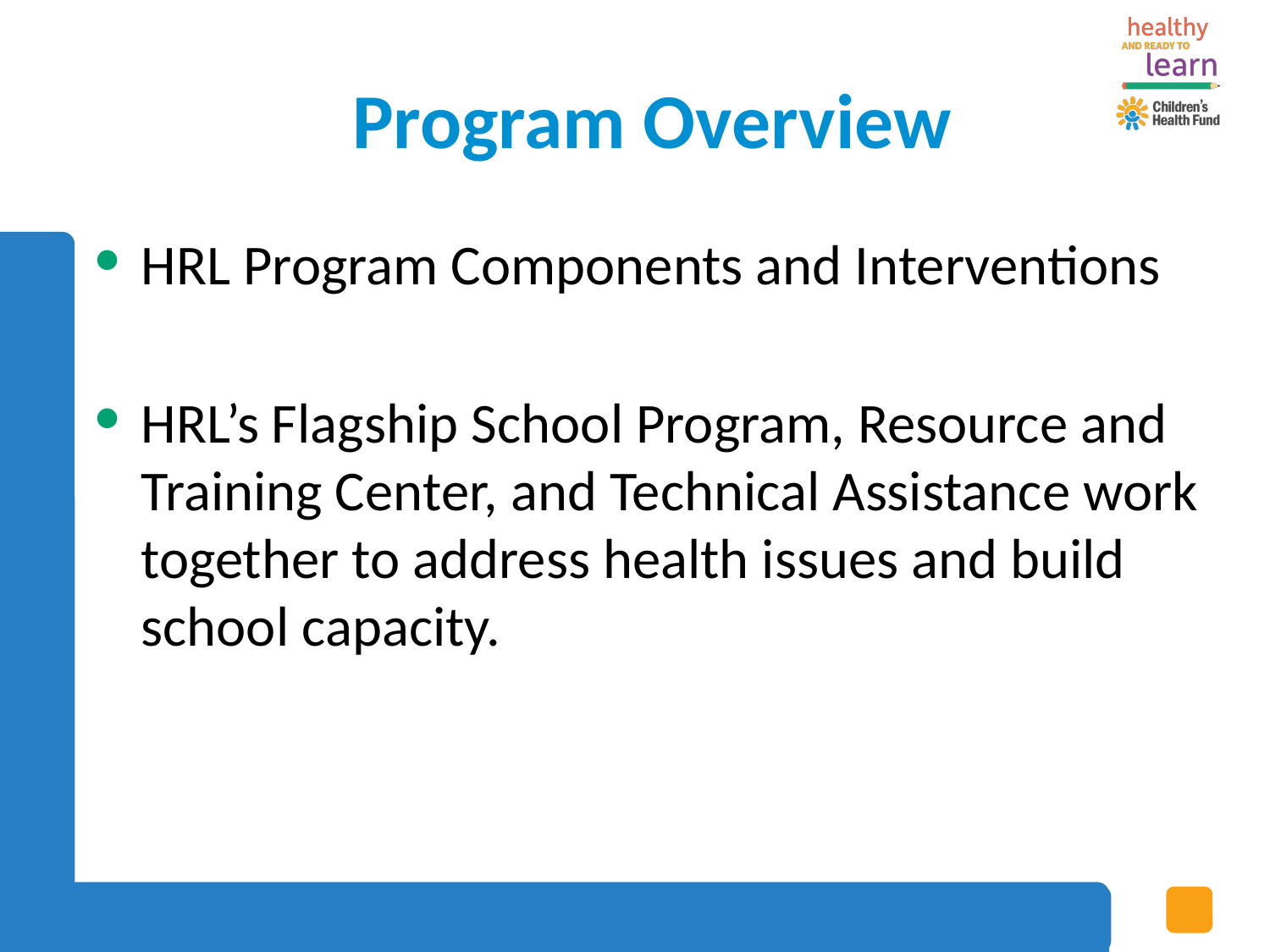

# Program Overview
HRL Program Components and Interventions

HRL’s Flagship School Program, Resource and Training Center, and Technical Assistance work together to address health issues and build school capacity.